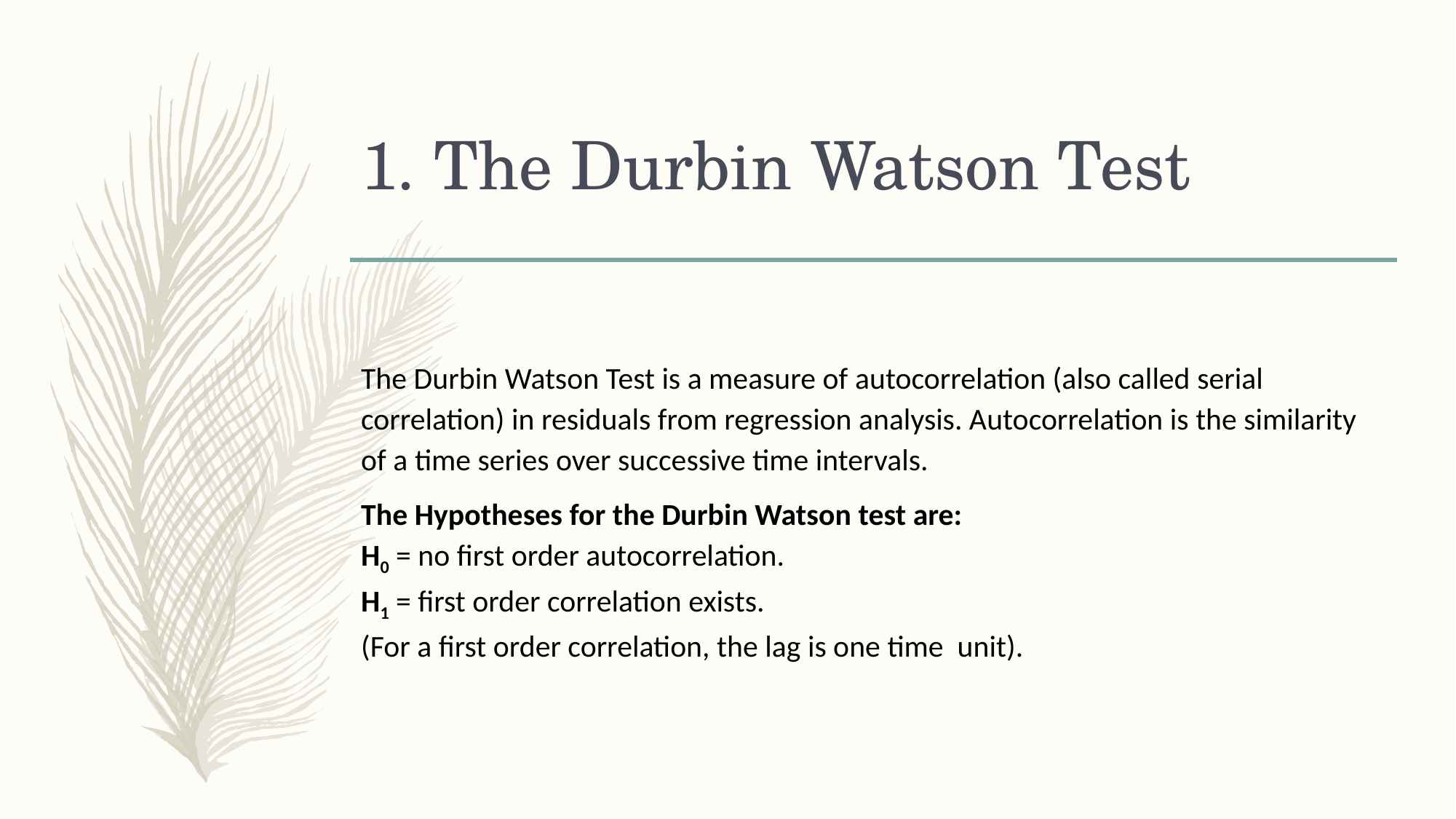

# 1. The Durbin Watson Test
The Durbin Watson Test is a measure of autocorrelation (also called serial correlation) in residuals from regression analysis. Autocorrelation is the similarity of a time series over successive time intervals.
The Hypotheses for the Durbin Watson test are:
H0 = no first order autocorrelation.
H1 = first order correlation exists.
(For a first order correlation, the lag is one time  unit).